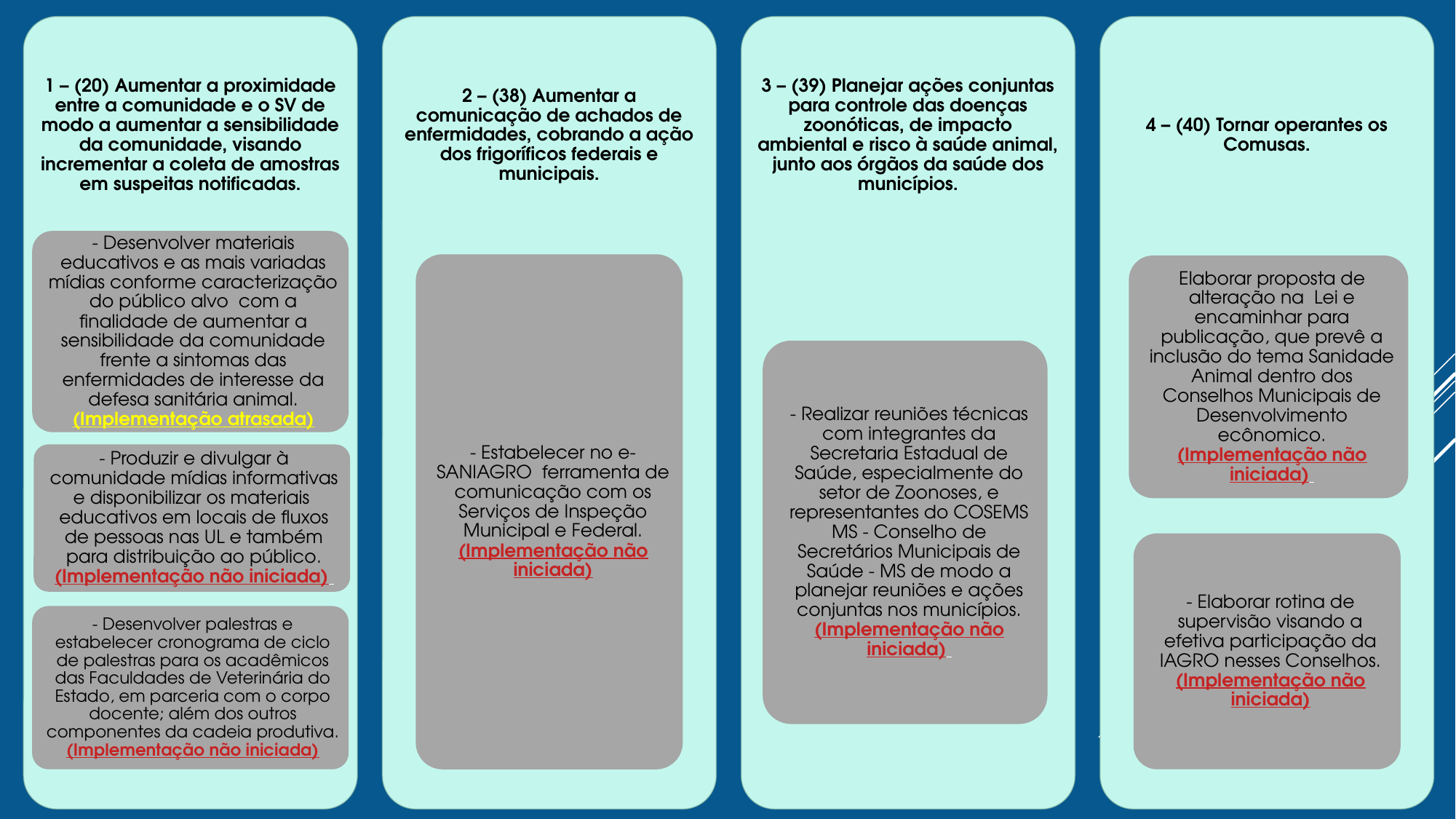

1 – (20) Aumentar a proximidade entre a comunidade e o SV de modo a aumentar a sensibilidade da comunidade, visando incrementar a coleta de amostras em suspeitas notificadas.
- Desenvolver materiais educativos e as mais variadas mídias conforme caracterização do público alvo  com a finalidade de aumentar a sensibilidade da comunidade frente a sintomas das enfermidades de interesse da defesa sanitária animal. (Implementação atrasada)
- Produzir e divulgar à comunidade mídias informativas e disponibilizar os materiais  educativos em locais de fluxos de pessoas nas UL e também para distribuição ao público. (Implementação não iniciada)
- Desenvolver palestras e estabelecer cronograma de ciclo de palestras para os acadêmicos das Faculdades de Veterinária do Estado, em parceria com o corpo docente; além dos outros componentes da cadeia produtiva. (Implementação não iniciada)
2 – (38) Aumentar a comunicação de achados de enfermidades, cobrando a ação dos frigoríficos federais e municipais.
- Estabelecer no e-SANIAGRO  ferramenta de comunicação com os Serviços de Inspeção Municipal e Federal. (Implementação não iniciada)
3 – (39) Planejar ações conjuntas para controle das doenças zoonóticas, de impacto ambiental e risco à saúde animal, junto aos órgãos da saúde dos municípios.
- Realizar reuniões técnicas com integrantes da Secretaria Estadual de Saúde, especialmente do setor de Zoonoses, e representantes do COSEMS MS - Conselho de Secretários Municipais de Saúde - MS de modo a planejar reuniões e ações conjuntas nos municípios. (Implementação não iniciada)
4 – (40) Tornar operantes os Comusas.
Elaborar proposta de alteração na  Lei e encaminhar para publicação, que prevê a inclusão do tema Sanidade Animal dentro dos Conselhos Municipais de Desenvolvimento ecônomico. (Implementação não iniciada)
- Elaborar rotina de supervisão visando a efetiva participação da IAGRO nesses Conselhos. (Implementação não iniciada)